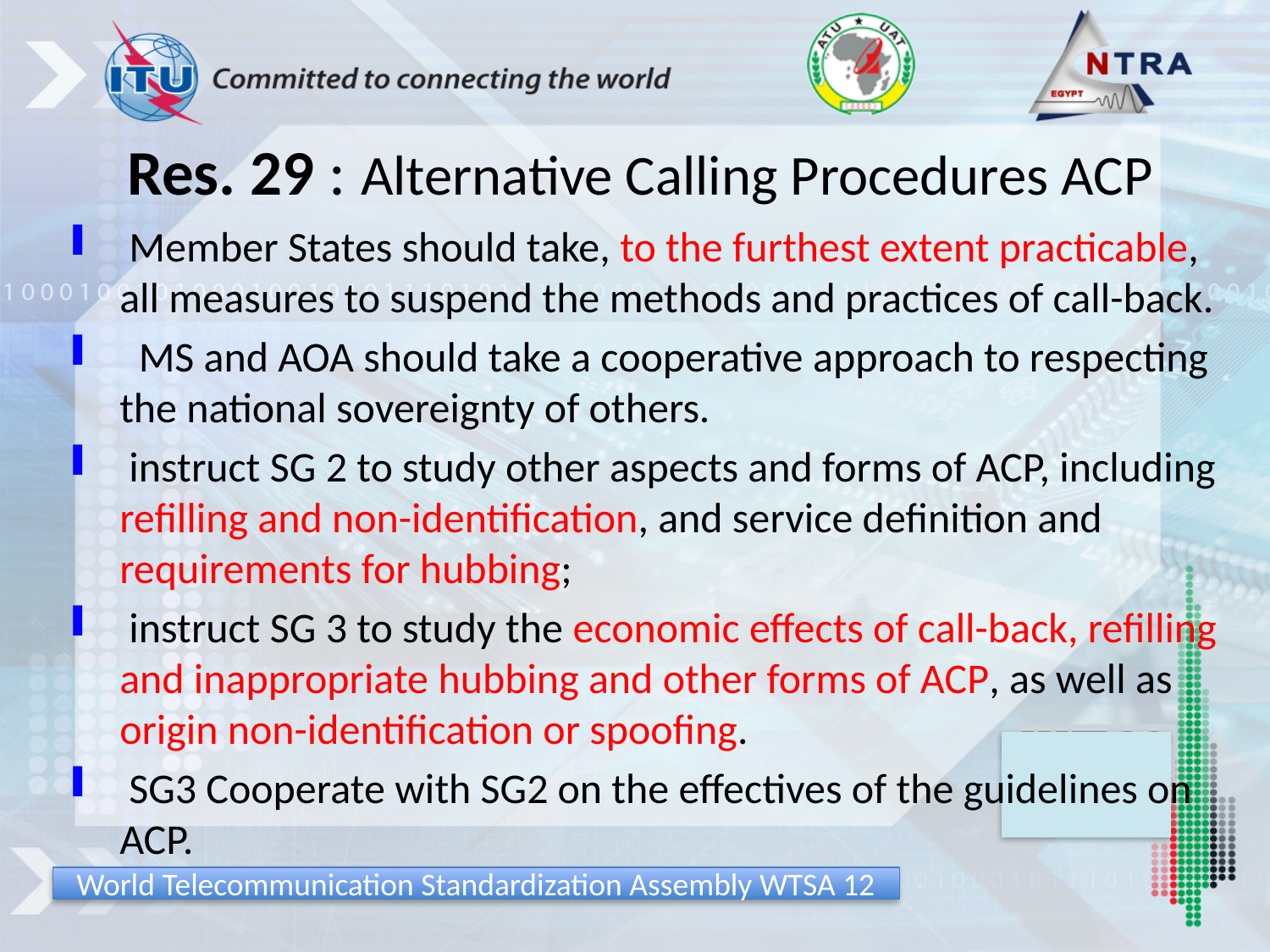

# Res. 29 : Alternative Calling Procedures ACP
 Member States should take, to the furthest extent practicable, all measures to suspend the methods and practices of call-back.
  MS and AOA should take a cooperative approach to respecting the national sovereignty of others.
 instruct SG 2 to study other aspects and forms of ACP, including refilling and non-identification, and service definition and requirements for hubbing;
 instruct SG 3 to study the economic effects of call-back, refilling and inappropriate hubbing and other forms of ACP, as well as origin non-identification or spoofing.
 SG3 Cooperate with SG2 on the effectives of the guidelines on ACP.